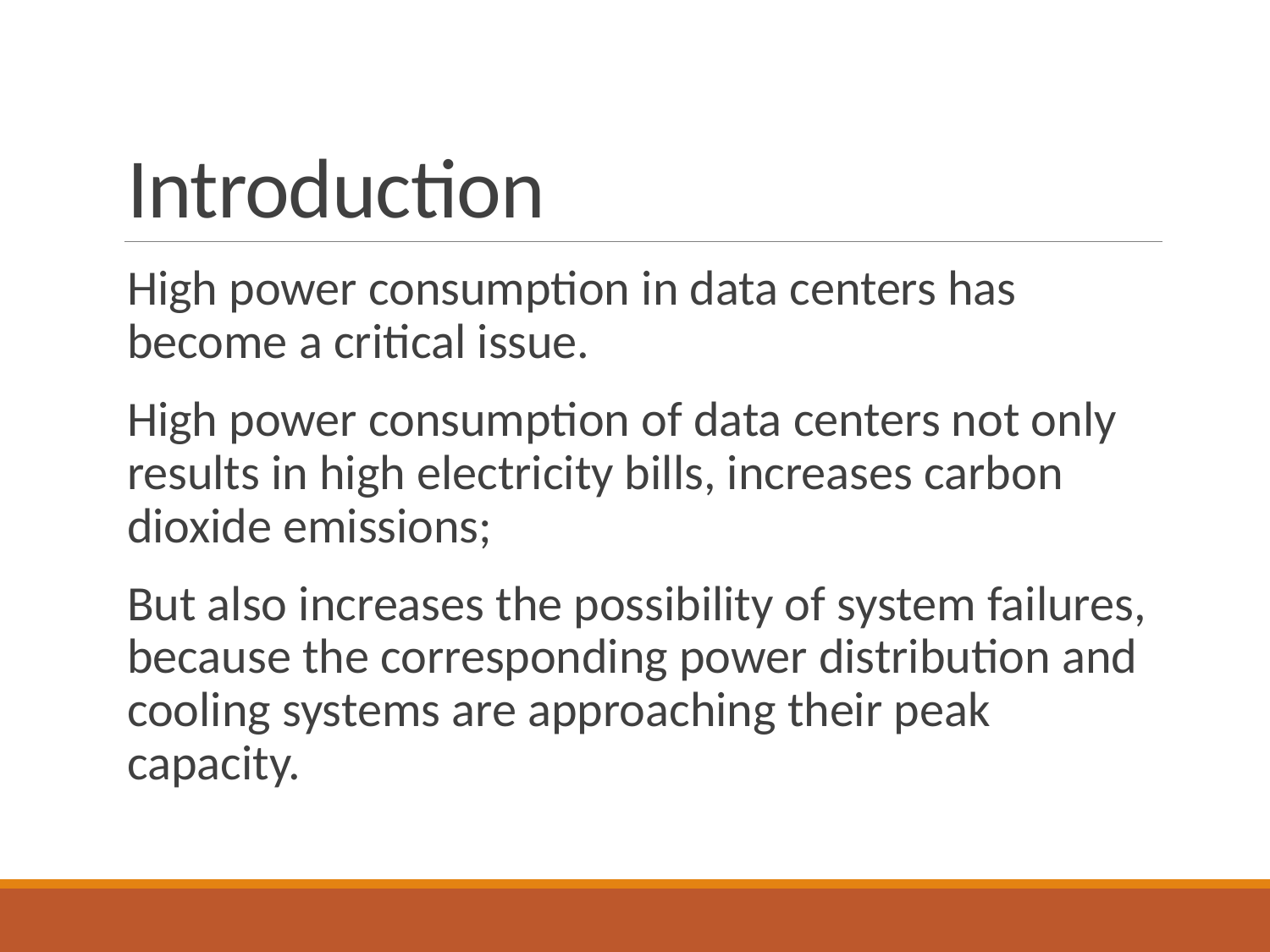

# Introduction
High power consumption in data centers has become a critical issue.
High power consumption of data centers not only results in high electricity bills, increases carbon dioxide emissions;
But also increases the possibility of system failures, because the corresponding power distribution and cooling systems are approaching their peak capacity.